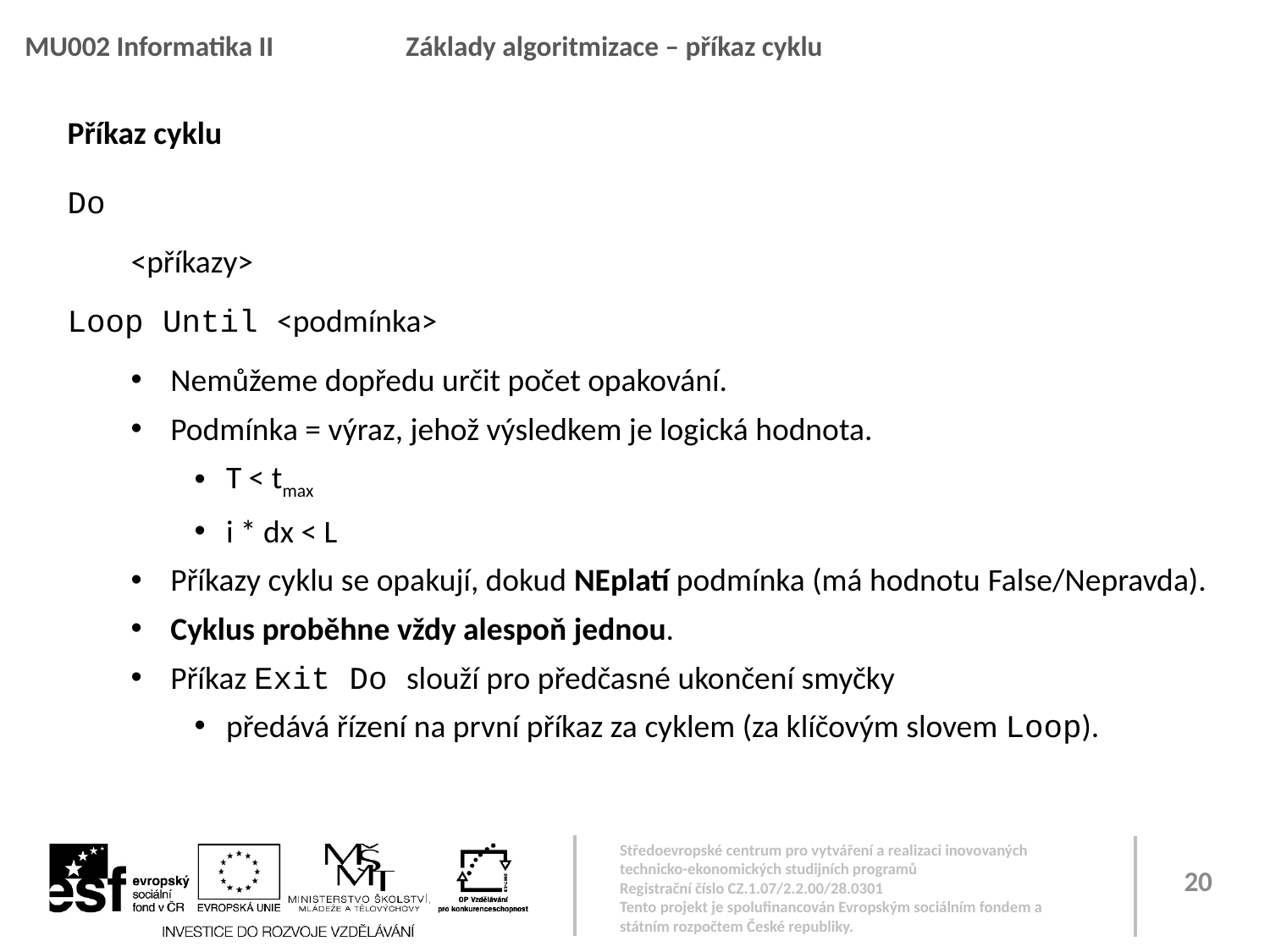

MU002 Informatika II		Základy algoritmizace – příkaz cyklu
Příkaz cyklu
Do
<příkazy>
Loop Until <podmínka>
Nemůžeme dopředu určit počet opakování.
Podmínka = výraz, jehož výsledkem je logická hodnota.
T < tmax
i * dx < L
Příkazy cyklu se opakují, dokud NEplatí podmínka (má hodnotu False/Nepravda).
Cyklus proběhne vždy alespoň jednou.
Příkaz Exit Do slouží pro předčasné ukončení smyčky
předává řízení na první příkaz za cyklem (za klíčovým slovem Loop).